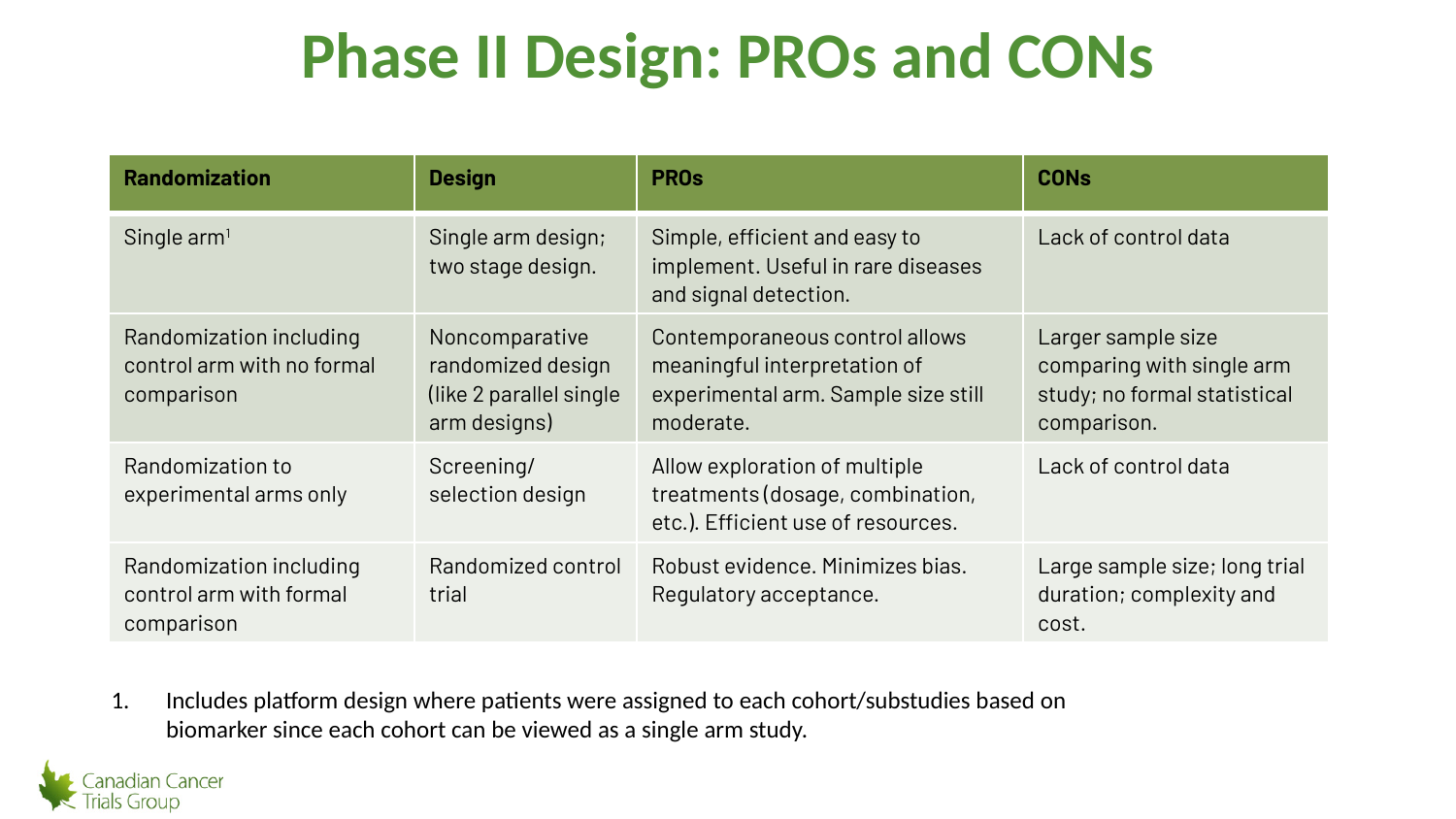

# Phase II Design: PROs and CONs
| Randomization | Design | PROs | CONs |
| --- | --- | --- | --- |
| Single arm1 | Single arm design; two stage design. | Simple, efficient and easy to implement. Useful in rare diseases and signal detection. | Lack of control data |
| Randomization including control arm with no formal comparison | Noncomparative randomized design (like 2 parallel single arm designs) | Contemporaneous control allows meaningful interpretation of experimental arm. Sample size still moderate. | Larger sample size comparing with single arm study; no formal statistical comparison. |
| Randomization to experimental arms only | Screening/selection design | Allow exploration of multiple treatments (dosage, combination, etc.). Efficient use of resources. | Lack of control data |
| Randomization including control arm with formal comparison | Randomized control trial | Robust evidence. Minimizes bias. Regulatory acceptance. | Large sample size; long trial duration; complexity and cost. |
Includes platform design where patients were assigned to each cohort/substudies based on biomarker since each cohort can be viewed as a single arm study.

73